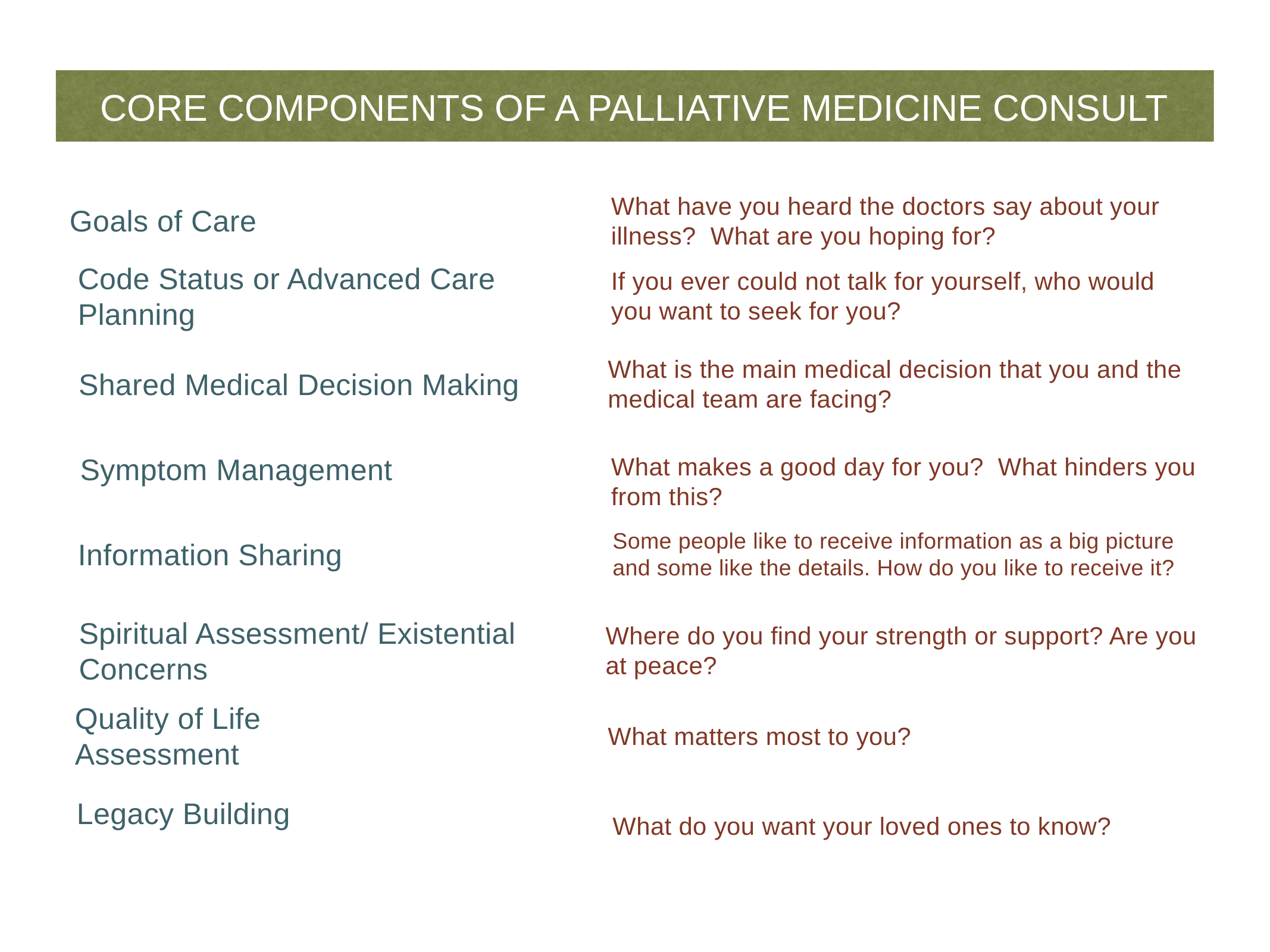

# CORE COMPONENTS OF A PALLIATIVE MEDICINE CONSULT

What have you heard the doctors say about your illness?  What are you hoping for?
Goals of Care
If you ever could not talk for yourself, who would you want to seek for you?
Code Status or Advanced Care Planning
What is the main medical decision that you and the medical team are facing?
Shared Medical Decision Making
What makes a good day for you?  What hinders you from this?
Symptom Management
Some people like to receive information as a big picture and some like the details. How do you like to receive it?
Information Sharing
Spiritual Assessment/ Existential Concerns
Where do you find your strength or support? Are you at peace?
Quality of Life Assessment
What matters most to you?
Legacy Building
What do you want your loved ones to know?